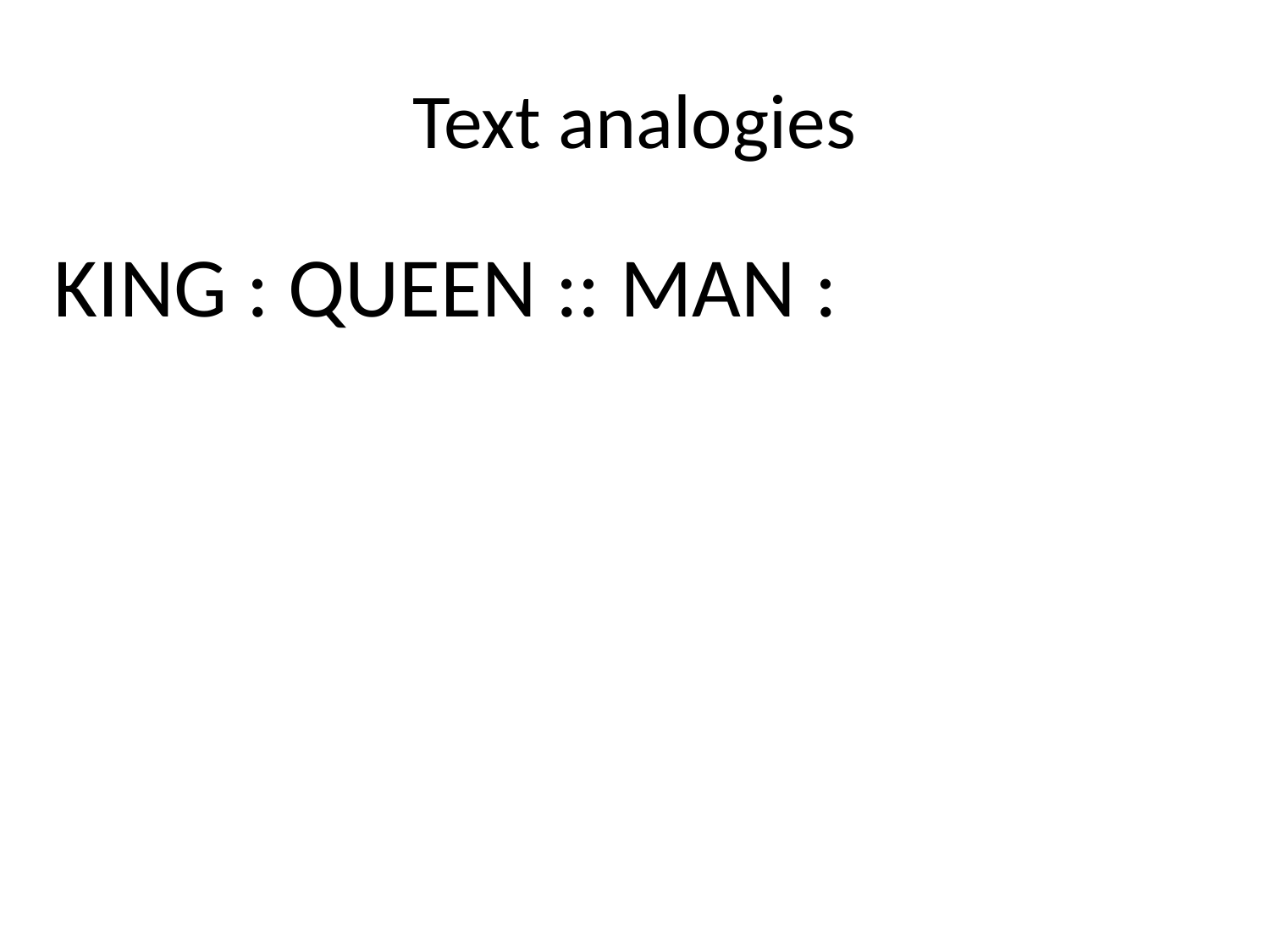

# Text analogies
KING : QUEEN :: MAN :